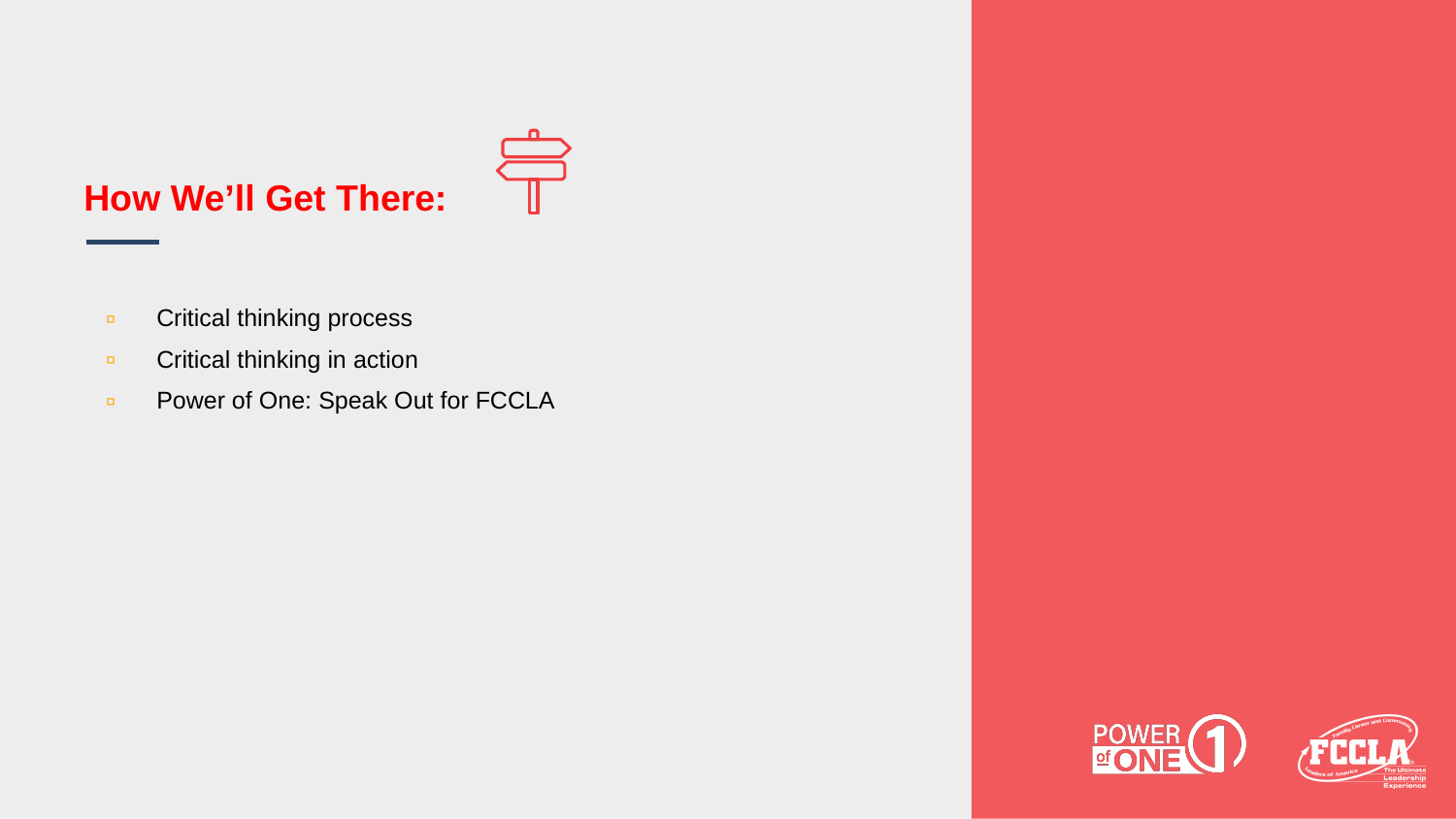

# How We’ll Get There:

Critical thinking process
Critical thinking in action
Power of One: Speak Out for FCCLA